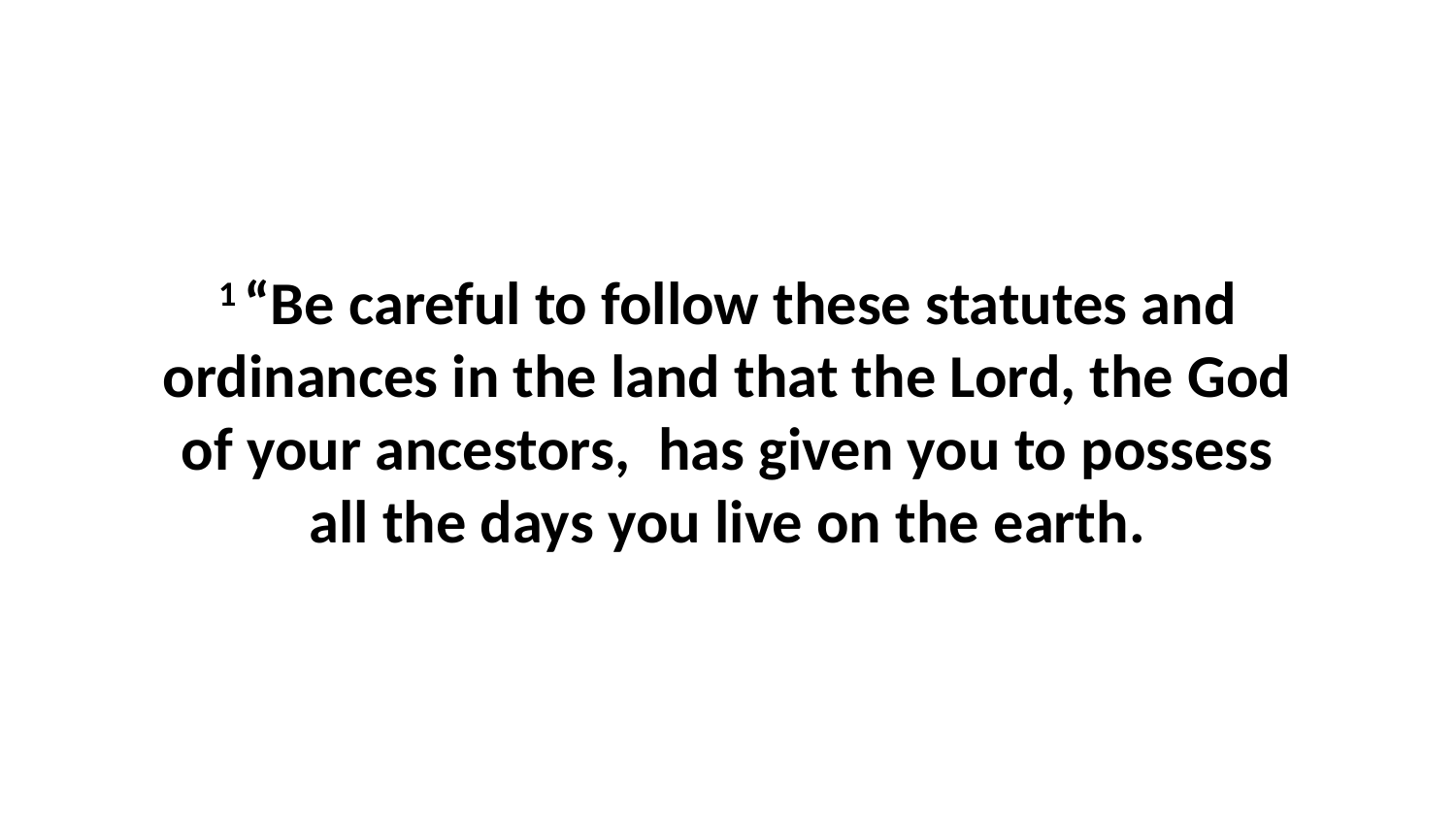

1 “Be careful to follow these statutes and ordinances in the land that the Lord, the God of your ancestors,  has given you to possess all the days you live on the earth.